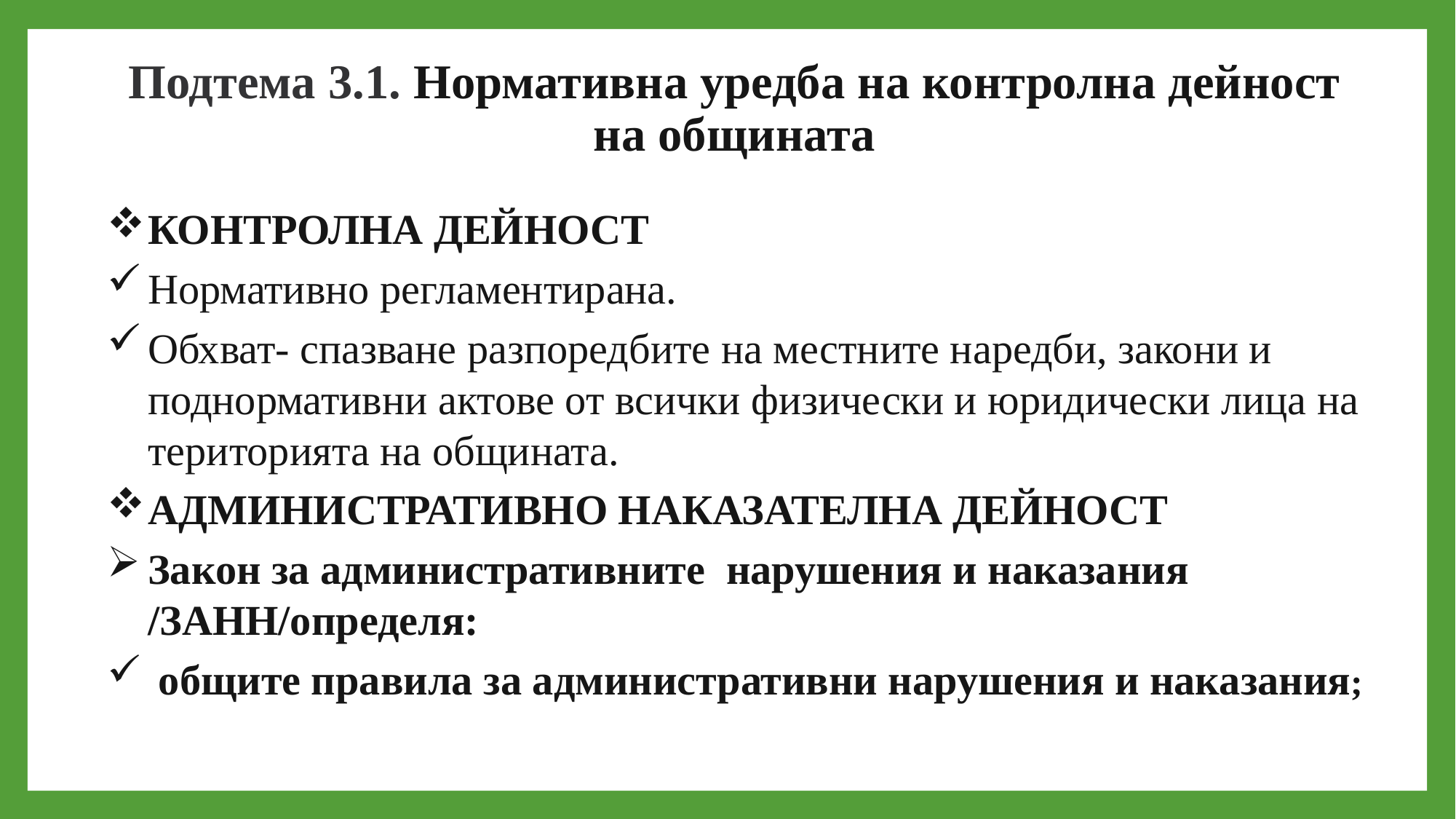

# Подтема 3.1. Нормативна уредба на контролна дейност на общината

КОНТРОЛНА ДЕЙНОСТ
Нормативно регламентирана.
Обхват- спазване разпоредбите на местните наредби, закони и поднормативни актове от всички физически и юридически лица на територията на общината.
АДМИНИСТРАТИВНО НАКАЗАТЕЛНА ДЕЙНОСТ
Закон за административните  нарушения и наказания /ЗАНН/определя:
 общите правила за административни нарушения и наказания;